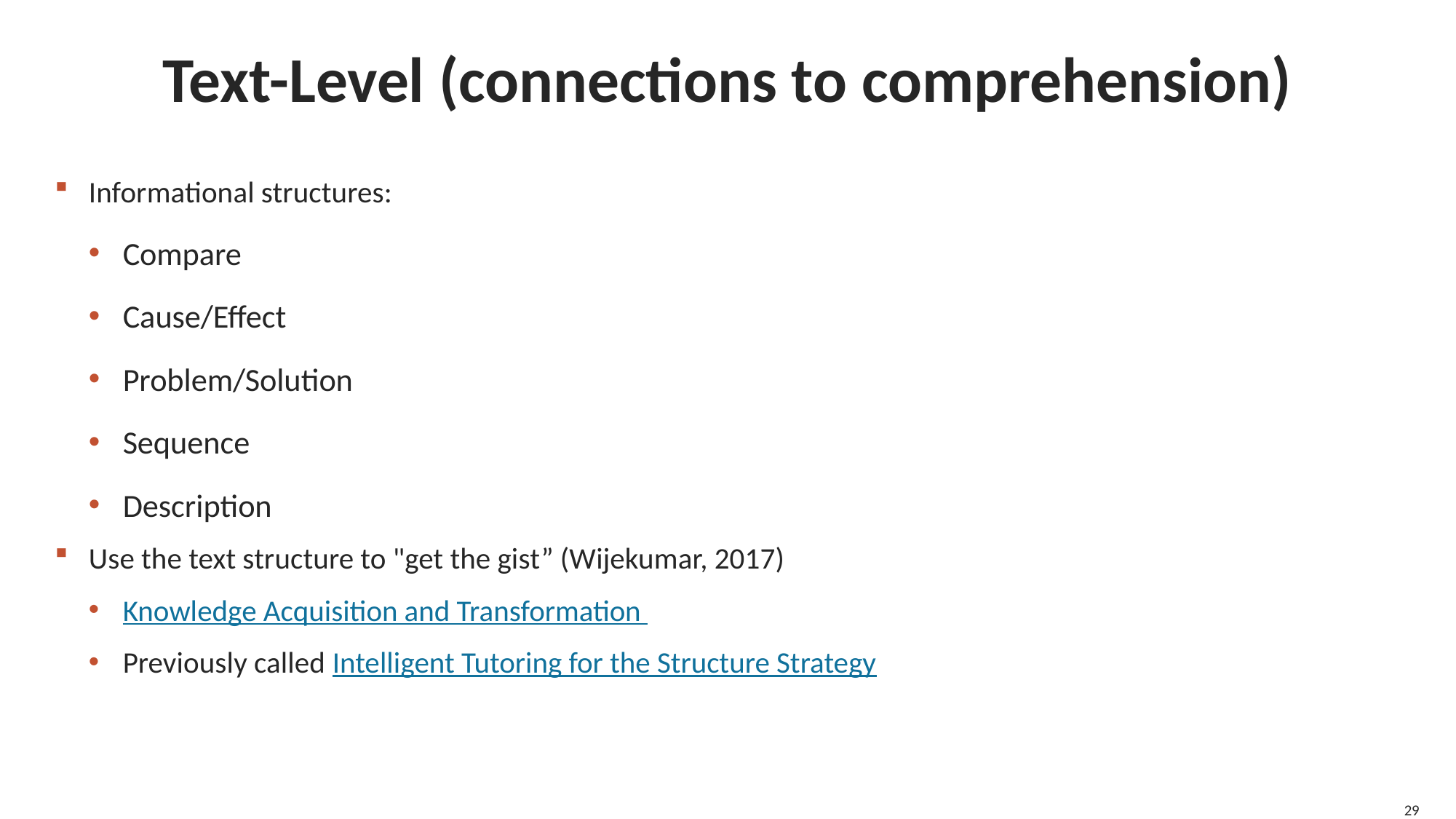

# Text-Level (connections to comprehension)
Informational structures:
Compare
Cause/Effect
Problem/Solution
Sequence
Description
Use the text structure to "get the gist” (Wijekumar, 2017)
Knowledge Acquisition and Transformation
Previously called Intelligent Tutoring for the Structure Strategy

29